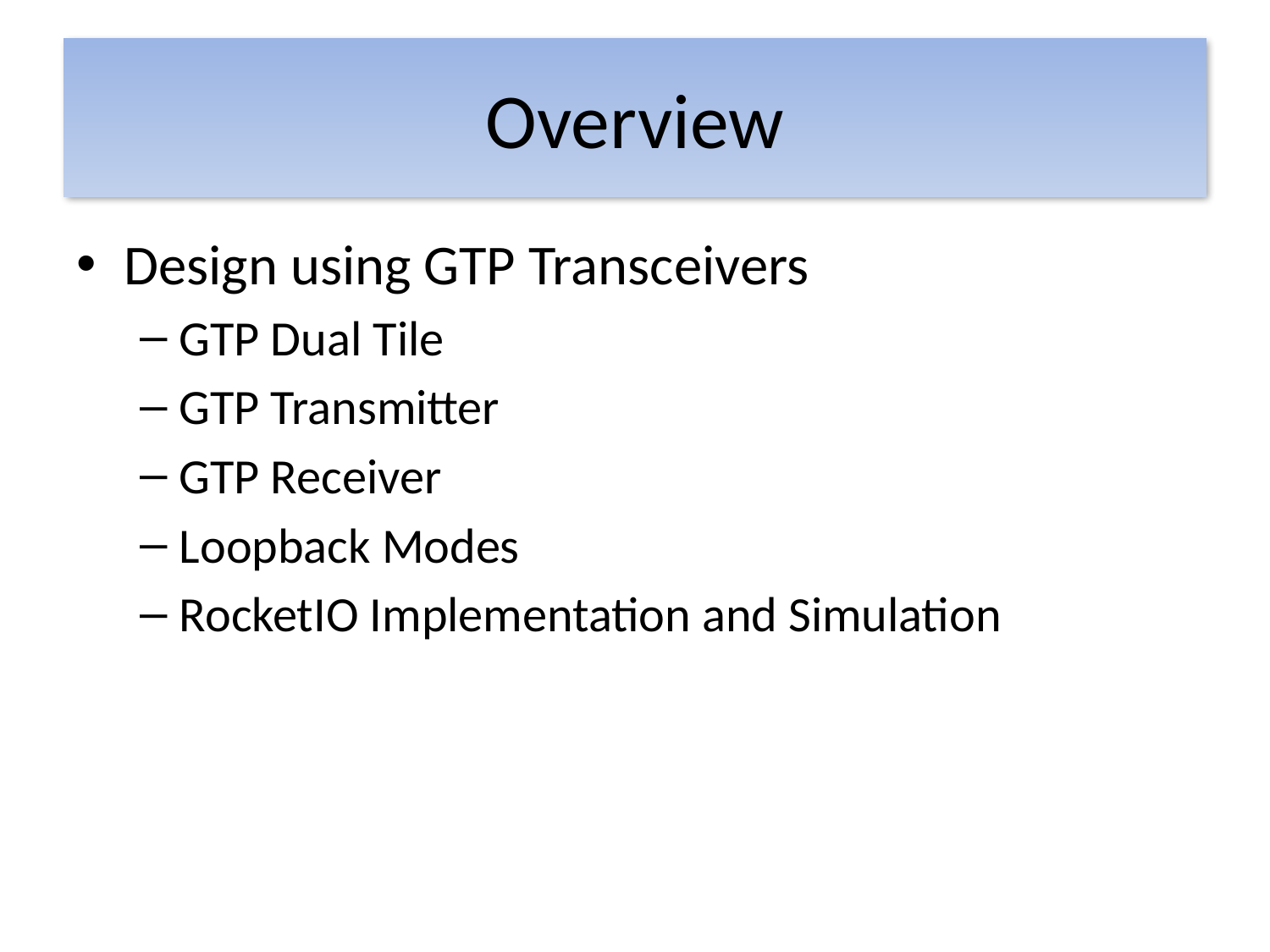

# Overview
Design using GTP Transceivers
GTP Dual Tile
GTP Transmitter
GTP Receiver
Loopback Modes
RocketIO Implementation and Simulation